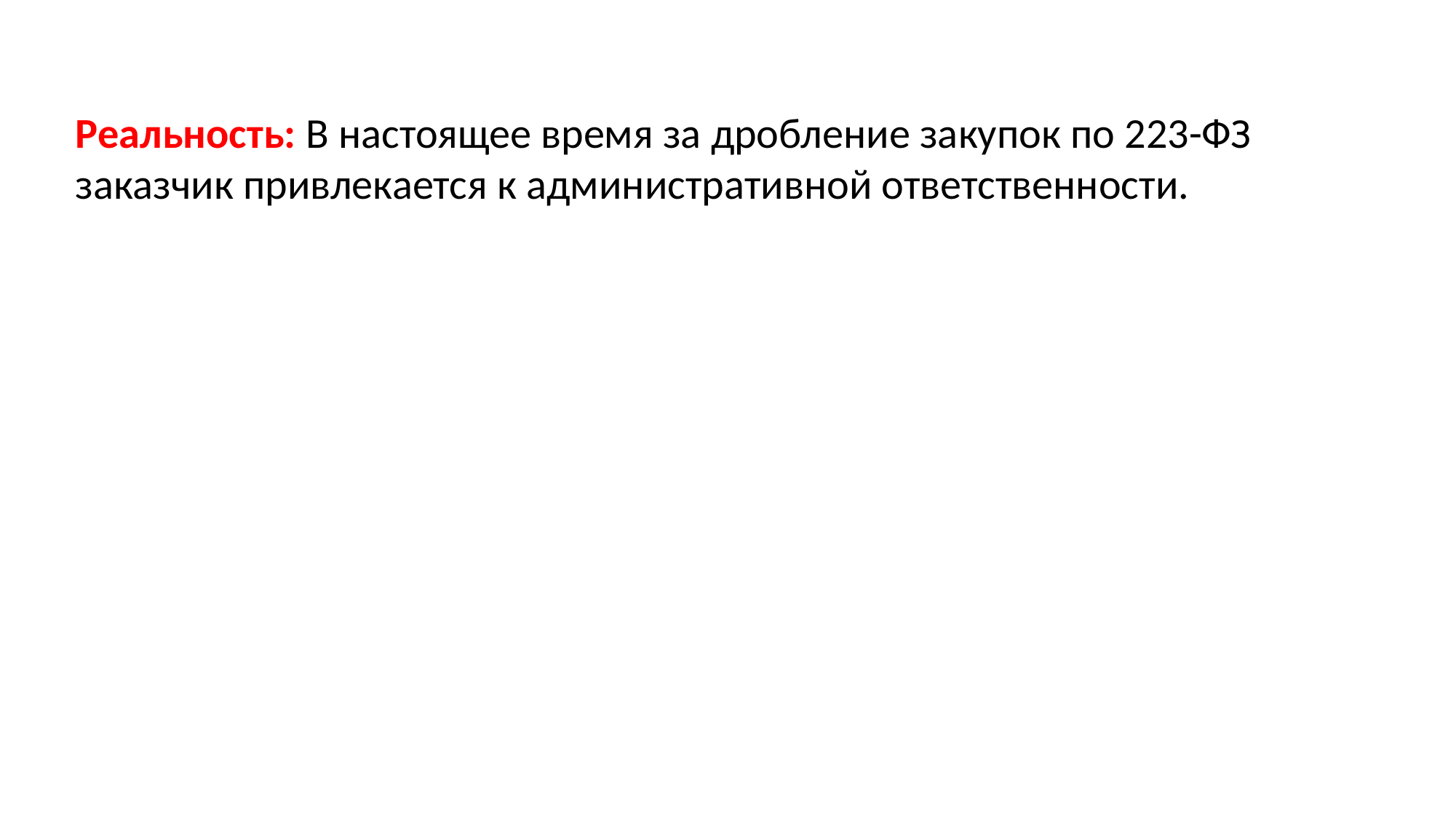

# Реальность: В настоящее время за дробление закупок по 223-ФЗ заказчик привлекается к административной ответственности.